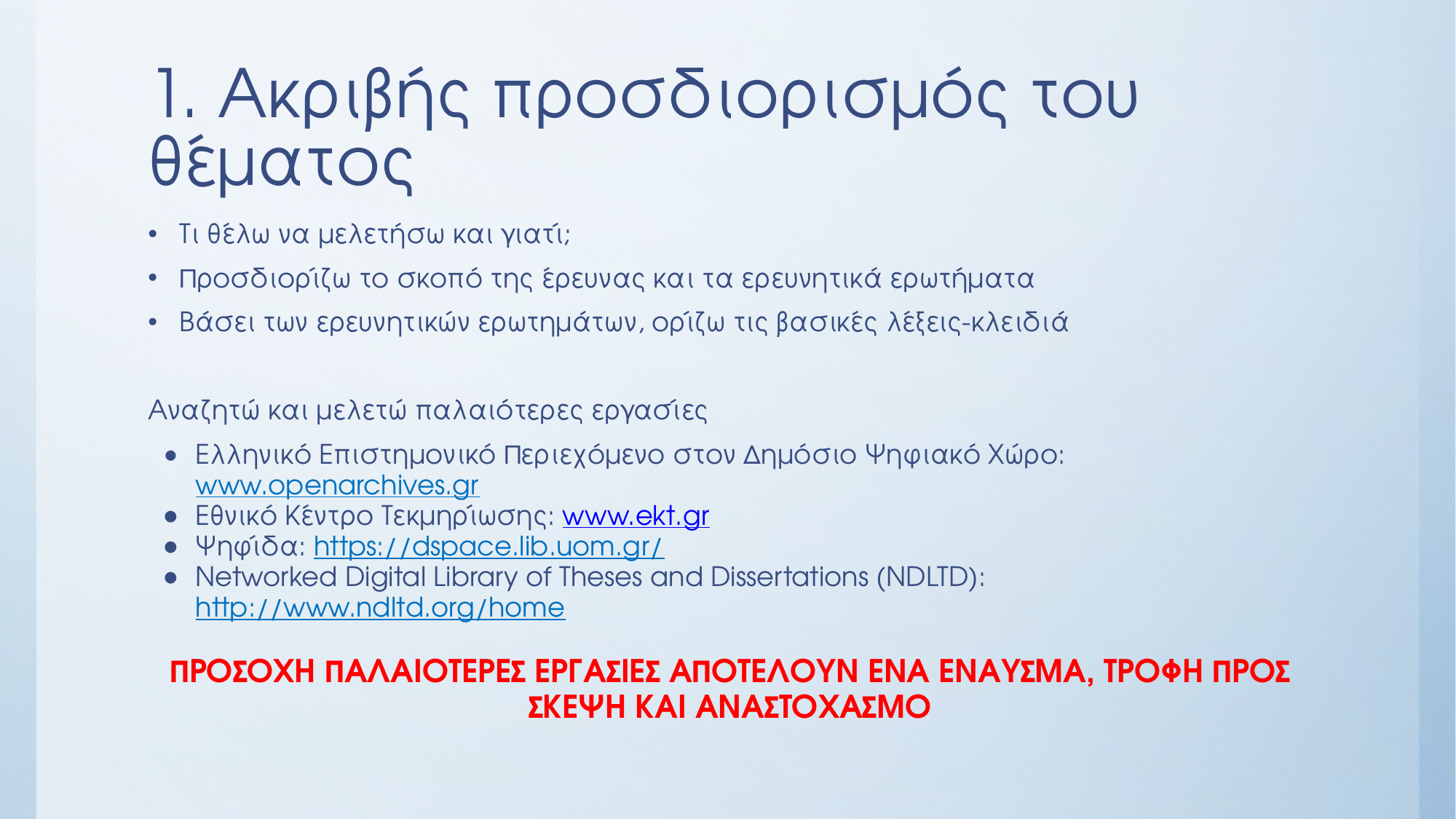

# 1. Ακριβής προσδιορισμός του θέματος
Τι θέλω να μελετήσω και γιατί;
Προσδιορίζω το σκοπό της έρευνας και τα ερευνητικά ερωτήματα
Βάσει των ερευνητικών ερωτημάτων, ορίζω τις βασικές λέξεις-κλειδιά

Αναζητώ και μελετώ παλαιότερες εργασίες
Ελληνικό Επιστημονικό Περιεχόμενο στον Δημόσιο Ψηφιακό Χώρο: www.openarchives.gr
Εθνικό Κέντρο Τεκμηρίωσης: www.ekt.gr
Ψηφίδα: https://dspace.lib.uom.gr/
Networked Digital Library of Theses and Dissertations (NDLTD): http://www.ndltd.org/home

ΠΡΟΣΟΧΗ ΠΑΛΑΙΟΤΕΡΕΣ ΕΡΓΑΣΙΕΣ ΑΠΟΤΕΛΟΥΝ ΕΝΑ ΕΝΑΥΣΜΑ, ΤΡΟΦΗ ΠΡΟΣ ΣΚΕΨΗ ΚΑΙ ΑΝΑΣΤΟΧΑΣΜΟ